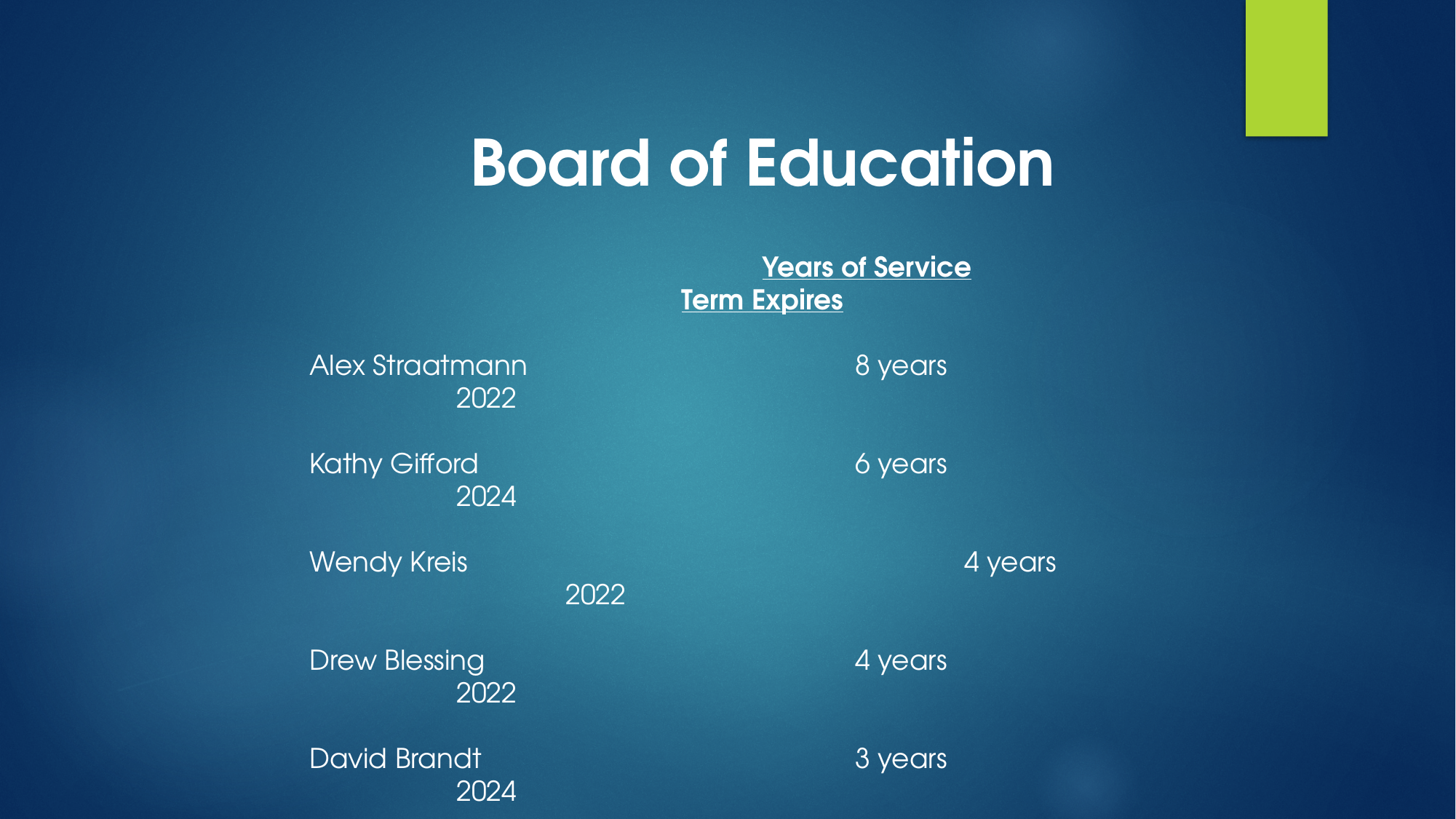

Board of Education

				Years of Service			Term Expires

Alex Straatmann			8 years				     2022

Kathy Gifford				6 years				     2024

Wendy Kreis					4 years	 			     2022

Drew Blessing				4 years				     2022

David Brandt				3 years				     2024

Steve Gaasch				3 years				     2024